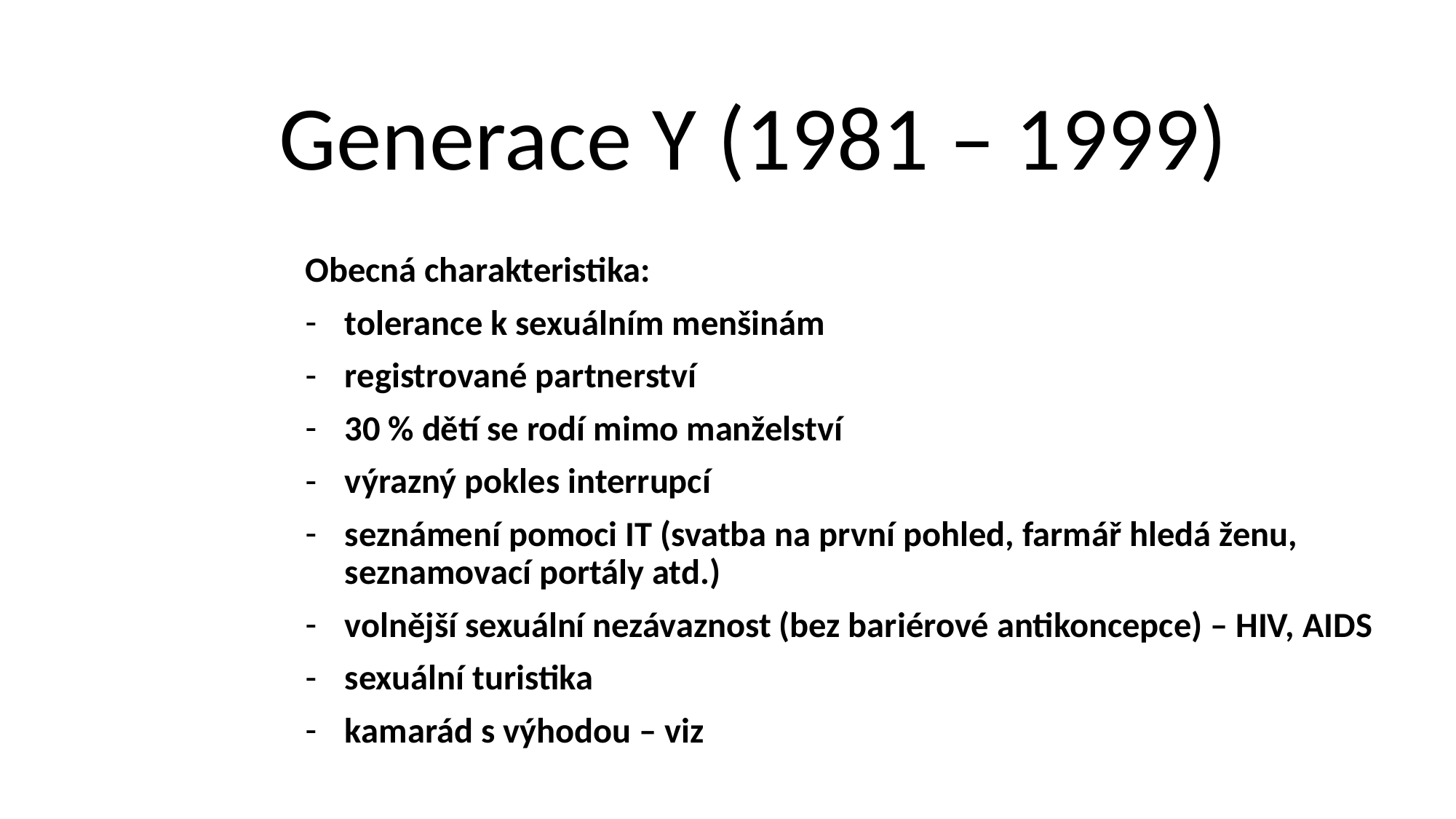

# Generace Y (1981 – 1999)
Obecná charakteristika:
tolerance k sexuálním menšinám
registrované partnerství
30 % dětí se rodí mimo manželství
výrazný pokles interrupcí
seznámení pomoci IT (svatba na první pohled, farmář hledá ženu, seznamovací portály atd.)
volnější sexuální nezávaznost (bez bariérové antikoncepce) – HIV, AIDS
sexuální turistika
kamarád s výhodou – viz